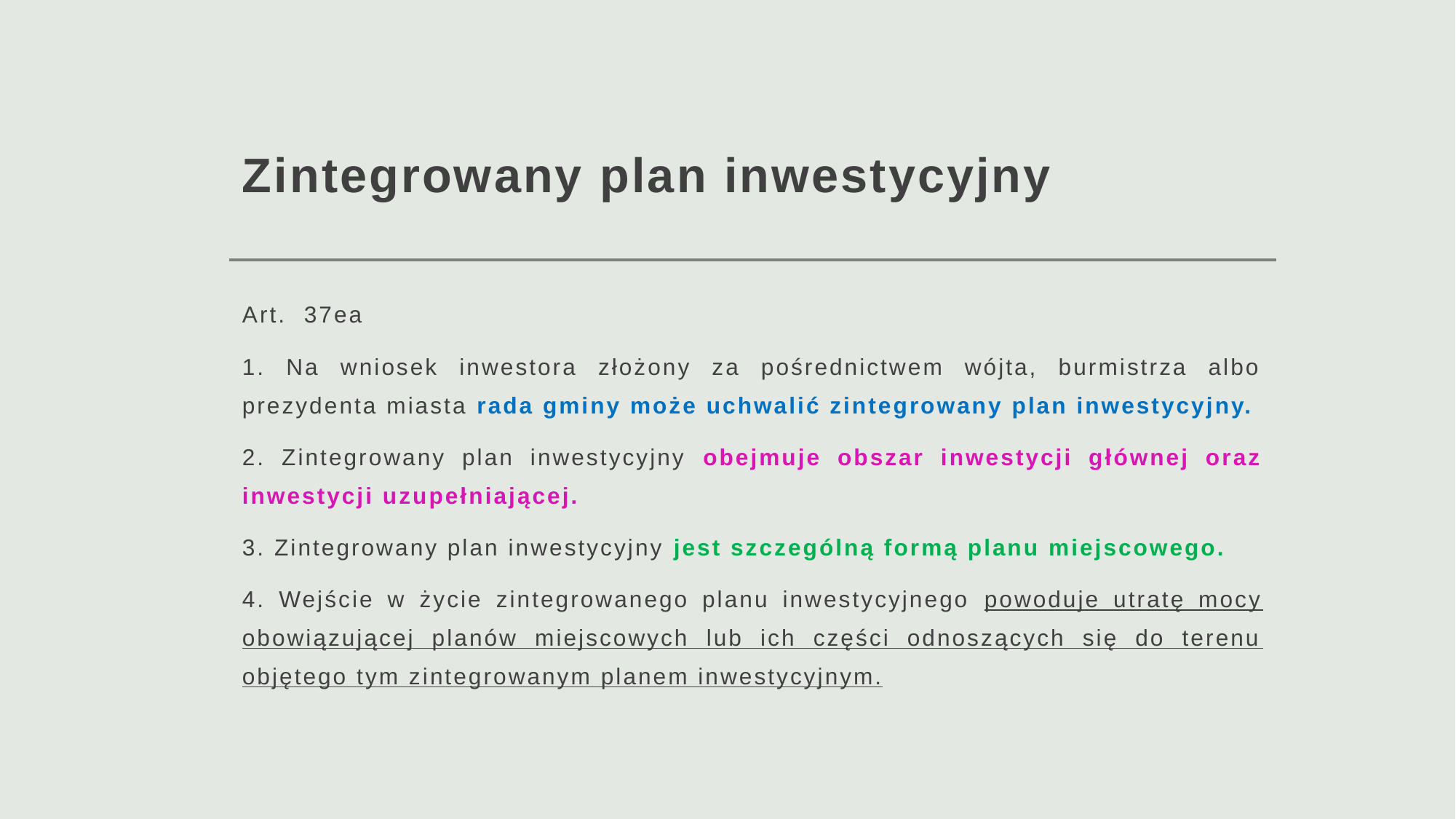

# Zintegrowany plan inwestycyjny
Art.  37ea
1. Na wniosek inwestora złożony za pośrednictwem wójta, burmistrza albo prezydenta miasta rada gminy może uchwalić zintegrowany plan inwestycyjny.
2. Zintegrowany plan inwestycyjny obejmuje obszar inwestycji głównej oraz inwestycji uzupełniającej.
3. Zintegrowany plan inwestycyjny jest szczególną formą planu miejscowego.
4. Wejście w życie zintegrowanego planu inwestycyjnego powoduje utratę mocy obowiązującej planów miejscowych lub ich części odnoszących się do terenu objętego tym zintegrowanym planem inwestycyjnym.